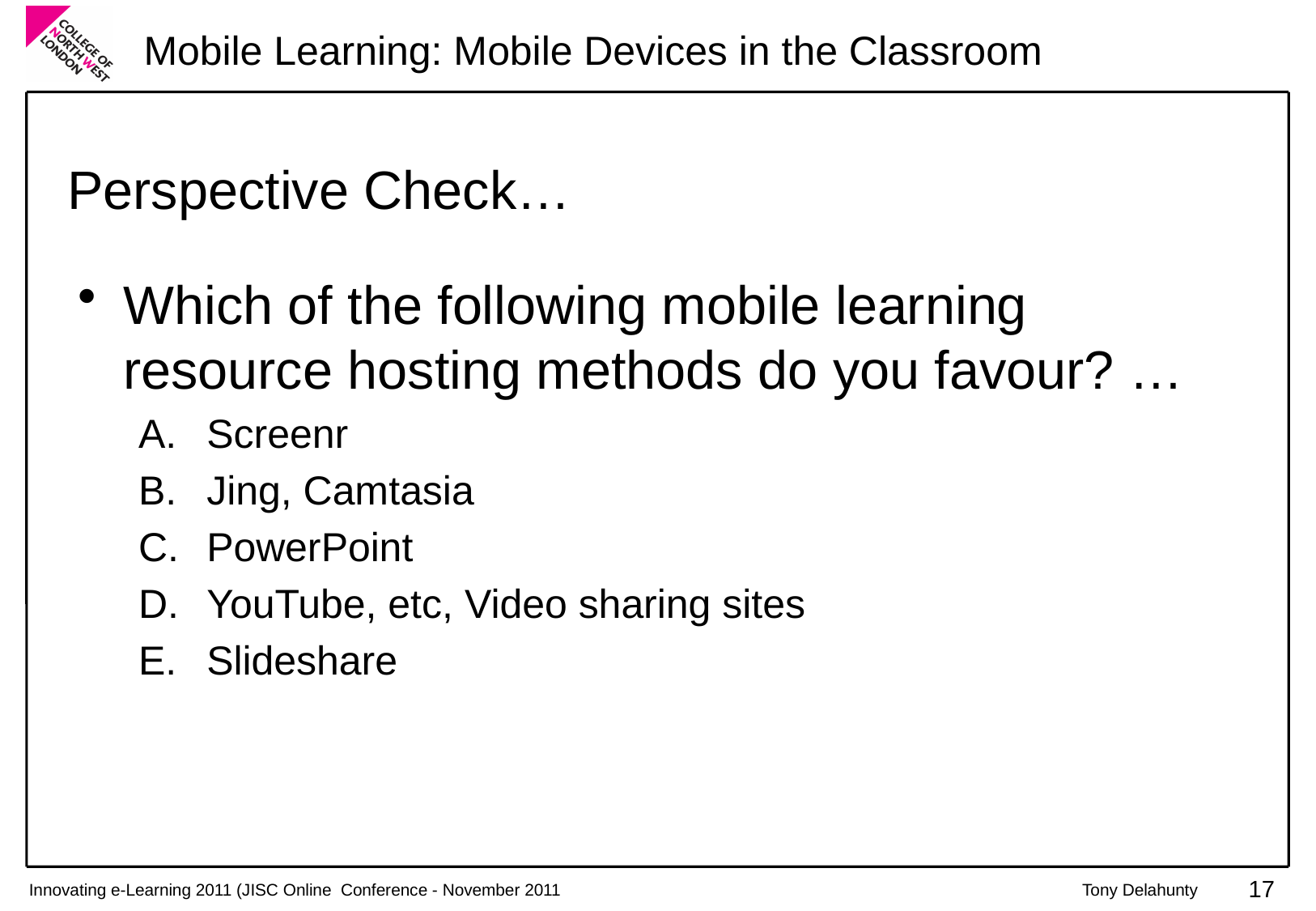

# Perspective Check…
Which of the following mobile learning resource hosting methods do you favour? …
Screenr
Jing, Camtasia
PowerPoint
YouTube, etc, Video sharing sites
Slideshare
17